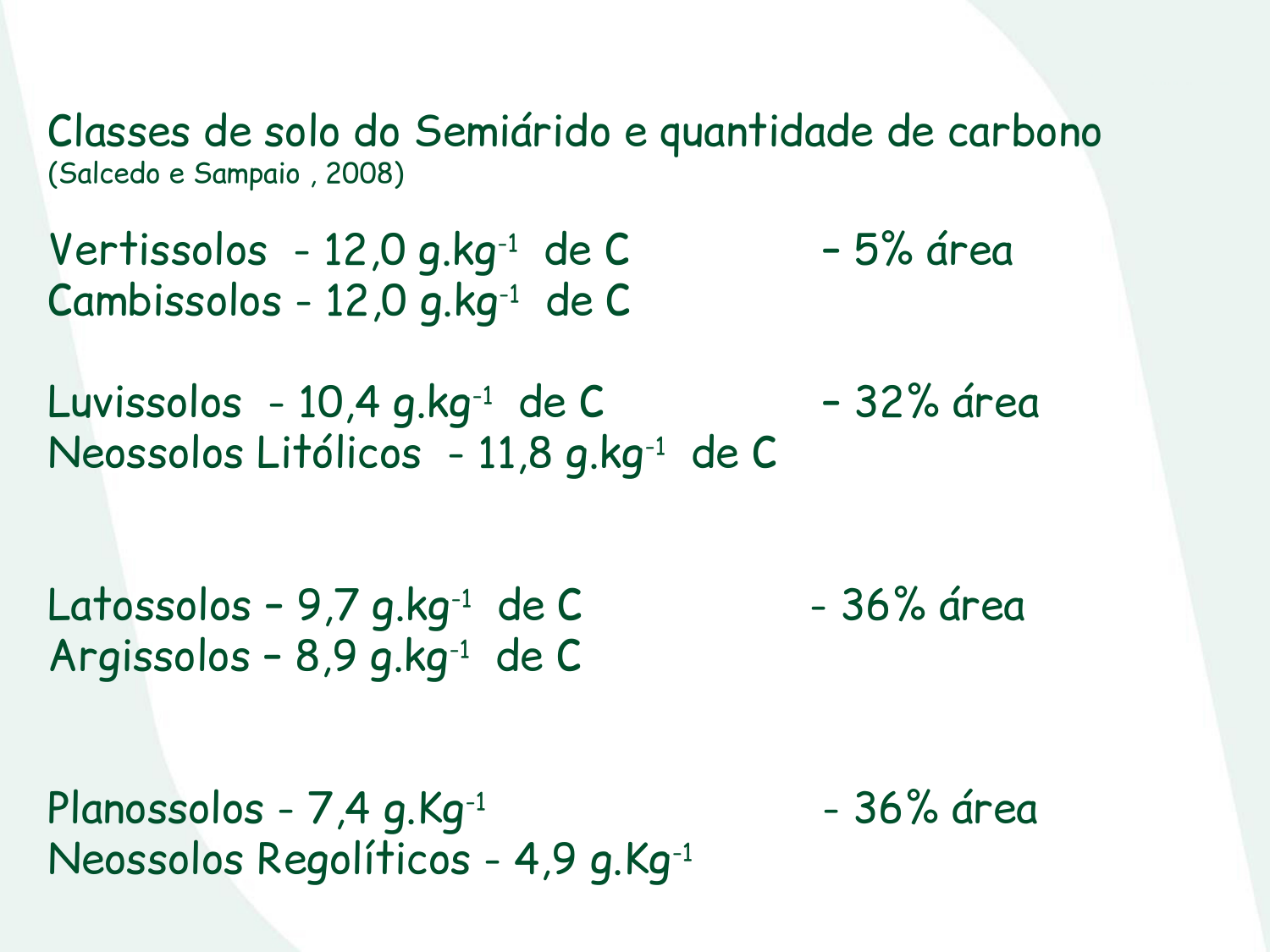

Classes de solo do Semiárido e quantidade de carbono (Salcedo e Sampaio , 2008)

Vertissolos  - 12,0 g.kg-1  de C          	 – 5% área
Cambissolos - 12,0 g.kg-1  de C

Luvissolos  - 10,4 g.kg-1  de C 		 – 32% área
Neossolos Litólicos  - 11,8 g.kg-1  de C

Latossolos – 9,7 g.kg-1  de C 		- 36% área
Argissolos – 8,9 g.kg-1  de C

Planossolos - 7,4 g.Kg-1			 - 36% área
Neossolos Regolíticos - 4,9 g.Kg-1